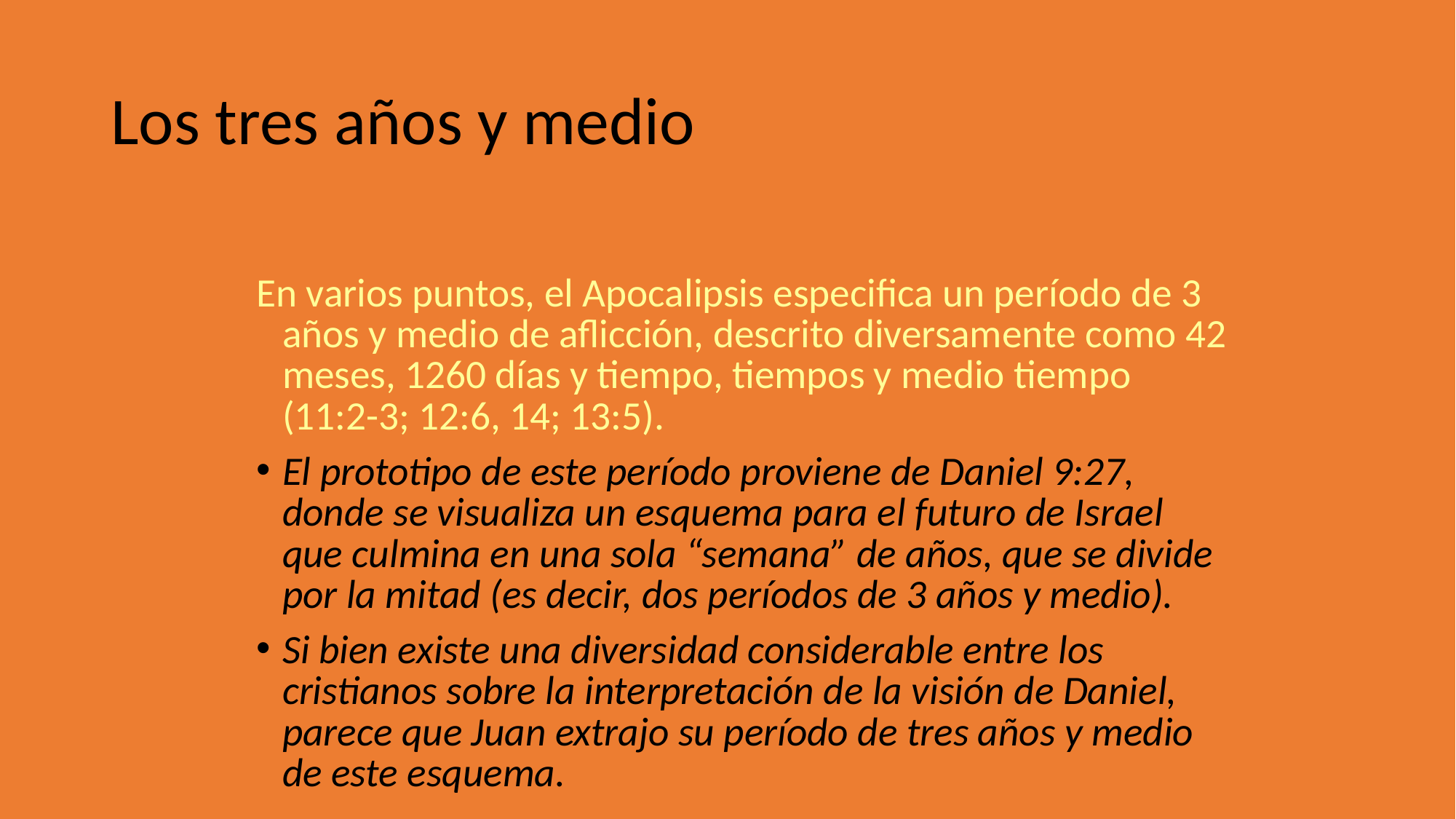

Los tres años y medio
En varios puntos, el Apocalipsis especifica un período de 3 años y medio de aflicción, descrito diversamente como 42 meses, 1260 días y tiempo, tiempos y medio tiempo (11:2-3; 12:6, 14; 13:5).
El prototipo de este período proviene de Daniel 9:27, donde se visualiza un esquema para el futuro de Israel que culmina en una sola “semana” de años, que se divide por la mitad (es decir, dos períodos de 3 años y medio).
Si bien existe una diversidad considerable entre los cristianos sobre la interpretación de la visión de Daniel, parece que Juan extrajo su período de tres años y medio de este esquema.